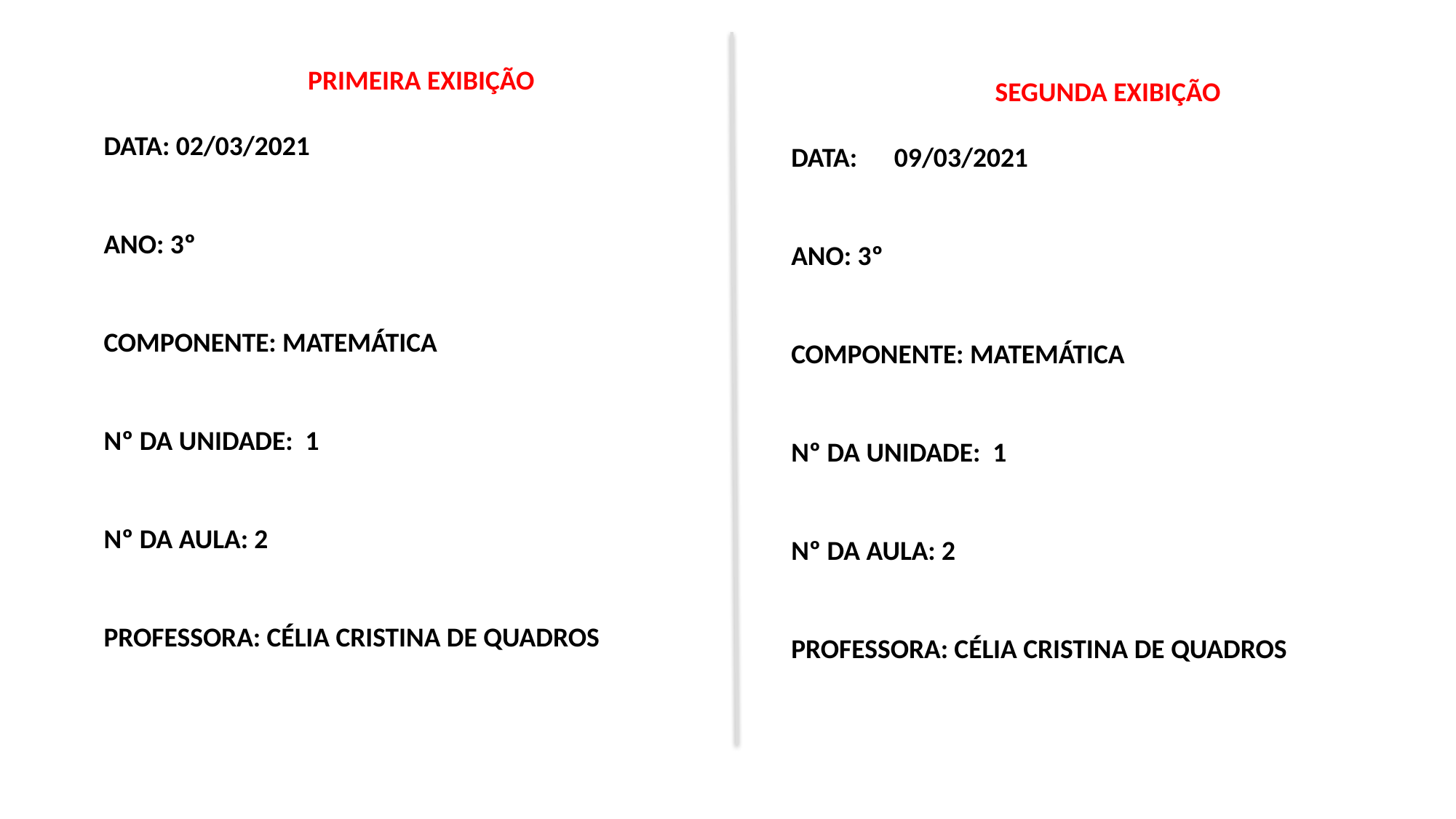

PRIMEIRA EXIBIÇÃO

DATA: 02/03/2021

ANO: 3º

COMPONENTE: MATEMÁTICA

Nº DA UNIDADE:  1

Nº DA AULA: 2

PROFESSORA: CÉLIA CRISTINA DE QUADROS

                                 SEGUNDA EXIBIÇÃO

DATA:      09/03/2021

ANO: 3º

COMPONENTE: MATEMÁTICA

Nº DA UNIDADE:  1

Nº DA AULA: 2

PROFESSORA: CÉLIA CRISTINA DE QUADROS